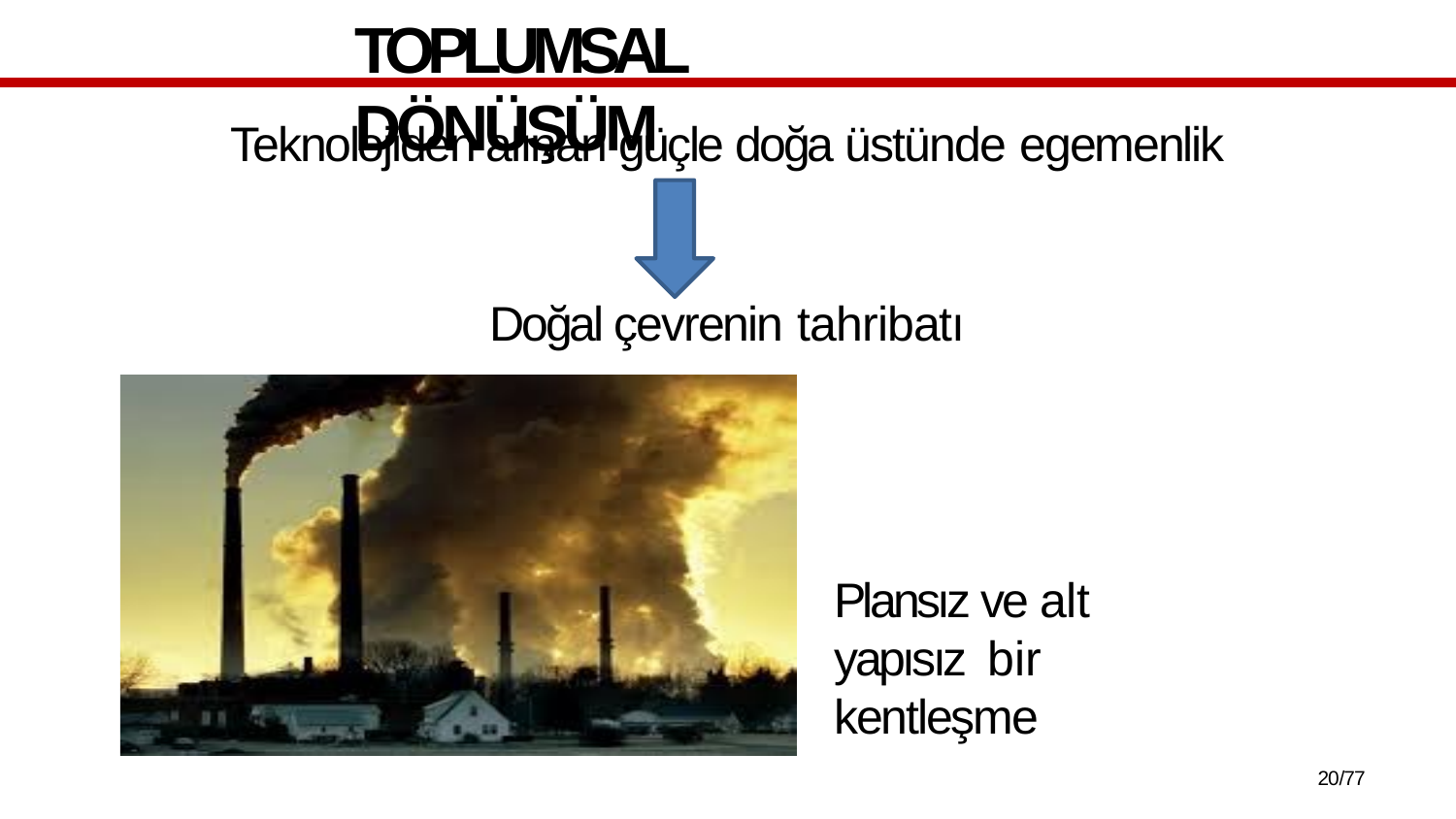

# TOPLUMSAL DÖNÜŞÜM
Teknolojiden alınan güçle doğa üstünde egemenlik

Doğal çevrenin tahribatı

Plansız ve alt yapısız  bir kentleşme
20/77